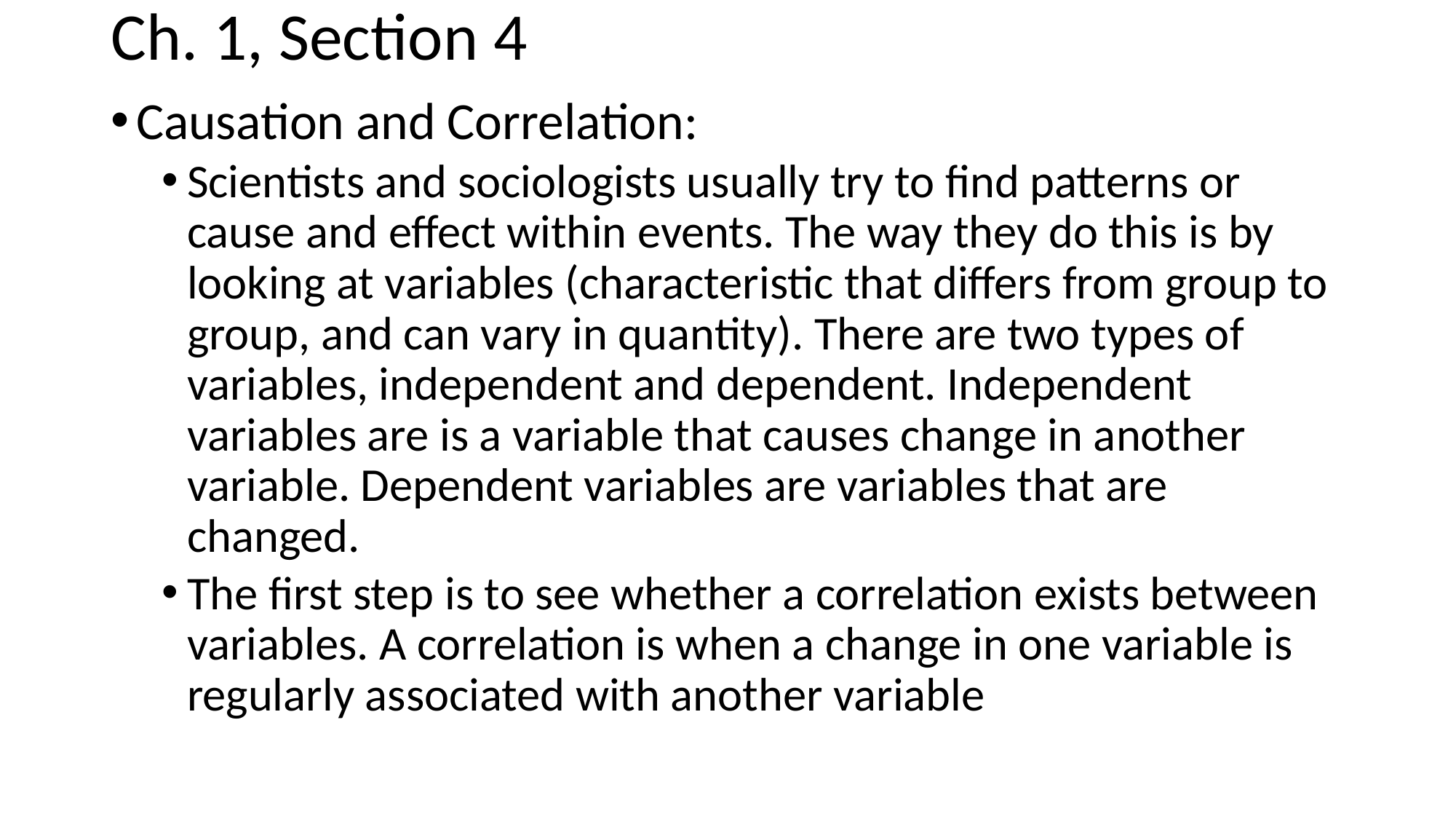

# Ch. 1, Section 4
Causation and Correlation:
Scientists and sociologists usually try to find patterns or cause and effect within events. The way they do this is by looking at variables (characteristic that differs from group to group, and can vary in quantity). There are two types of variables, independent and dependent. Independent variables are is a variable that causes change in another variable. Dependent variables are variables that are changed.
The first step is to see whether a correlation exists between variables. A correlation is when a change in one variable is regularly associated with another variable